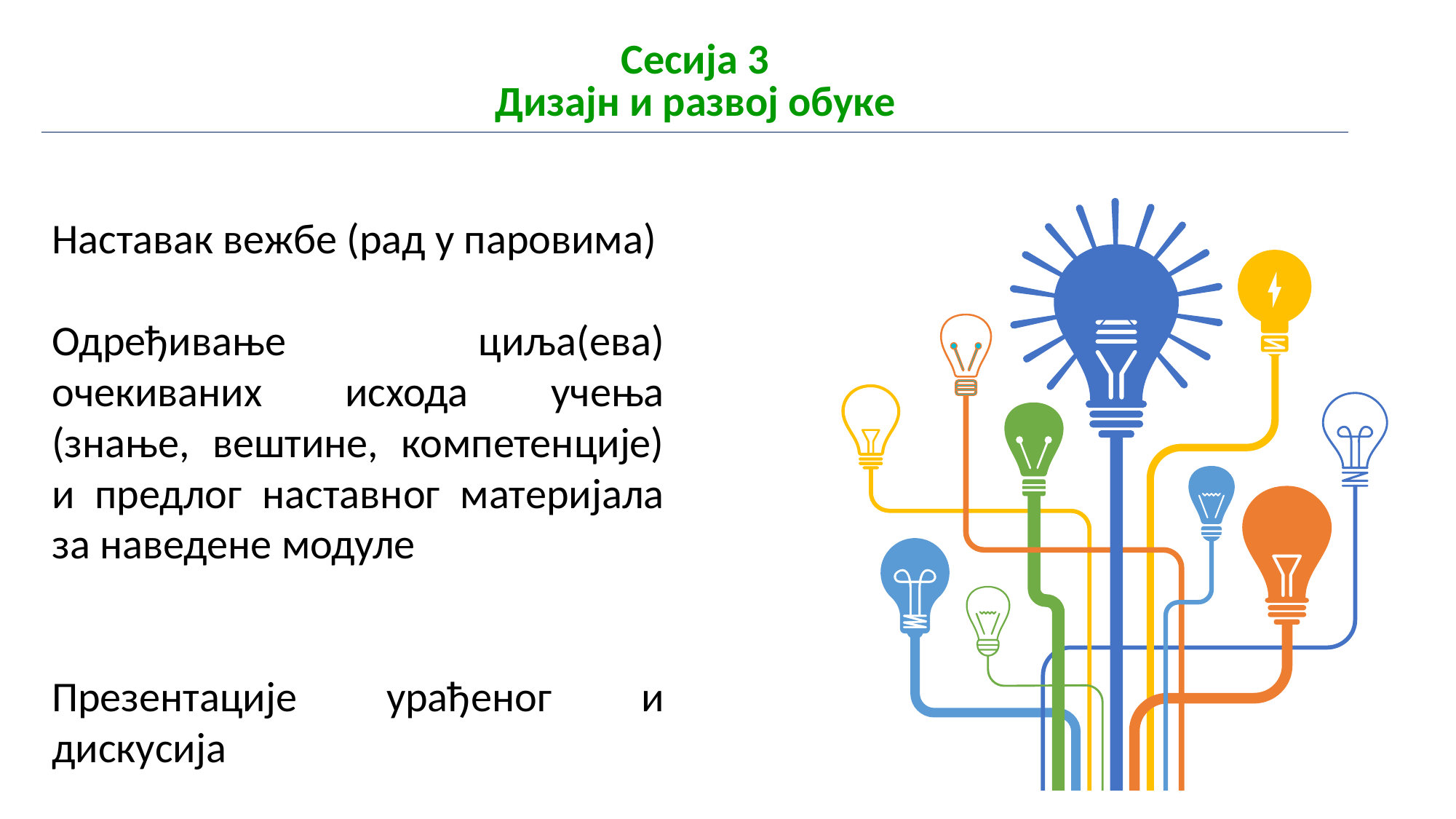

| Сесија 3 Дизајн и развој обуке |
| --- |

Наставак вежбе (рад у паровима)

Одређивање циља(ева) очекиваних исхода учења (знање, вештине, компетенције) и предлог наставног материјала за наведене модуле

Презентације урађеног и дискусија